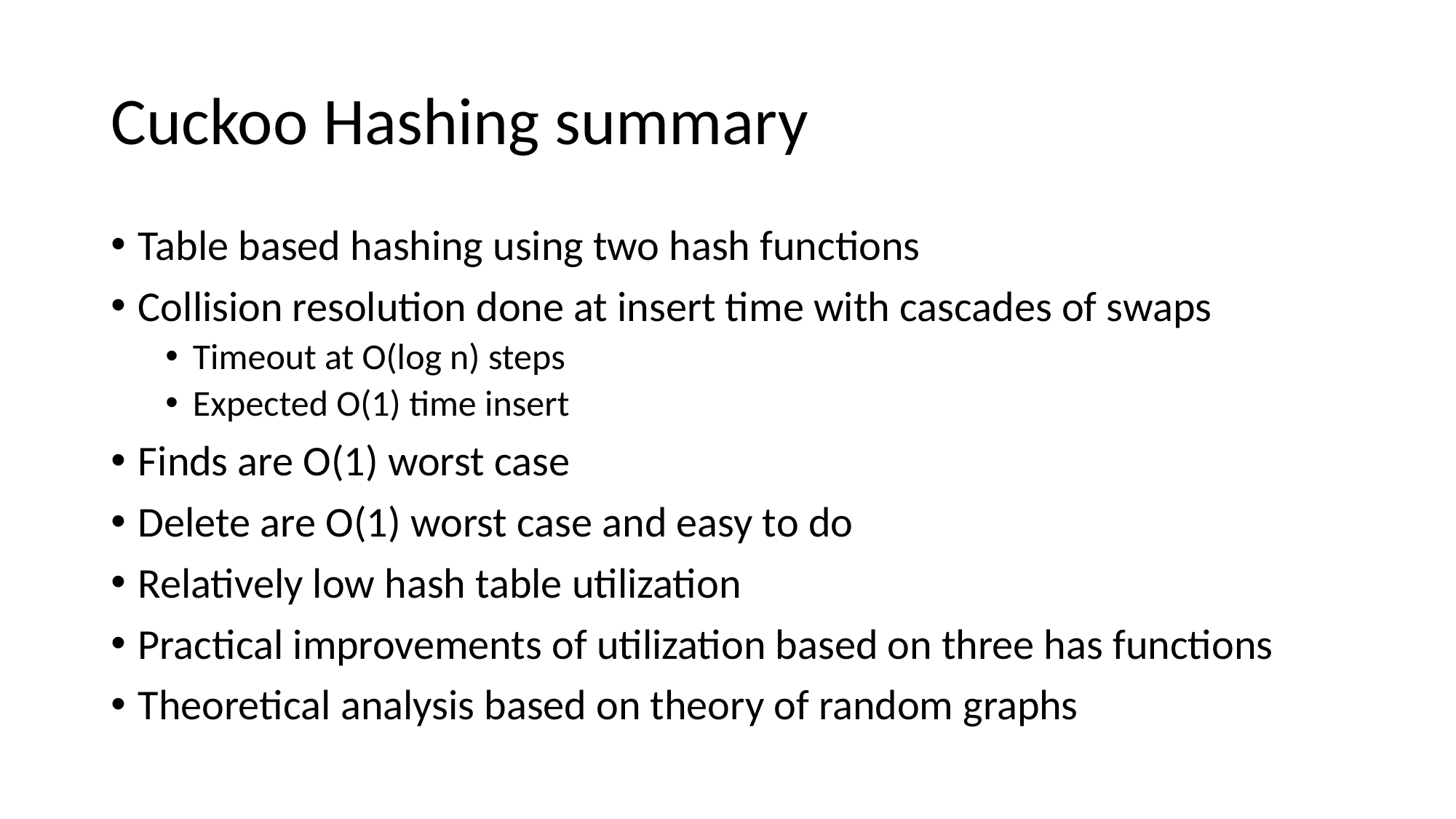

# Cuckoo Hashing summary
Table based hashing using two hash functions
Collision resolution done at insert time with cascades of swaps
Timeout at O(log n) steps
Expected O(1) time insert
Finds are O(1) worst case
Delete are O(1) worst case and easy to do
Relatively low hash table utilization
Practical improvements of utilization based on three has functions
Theoretical analysis based on theory of random graphs